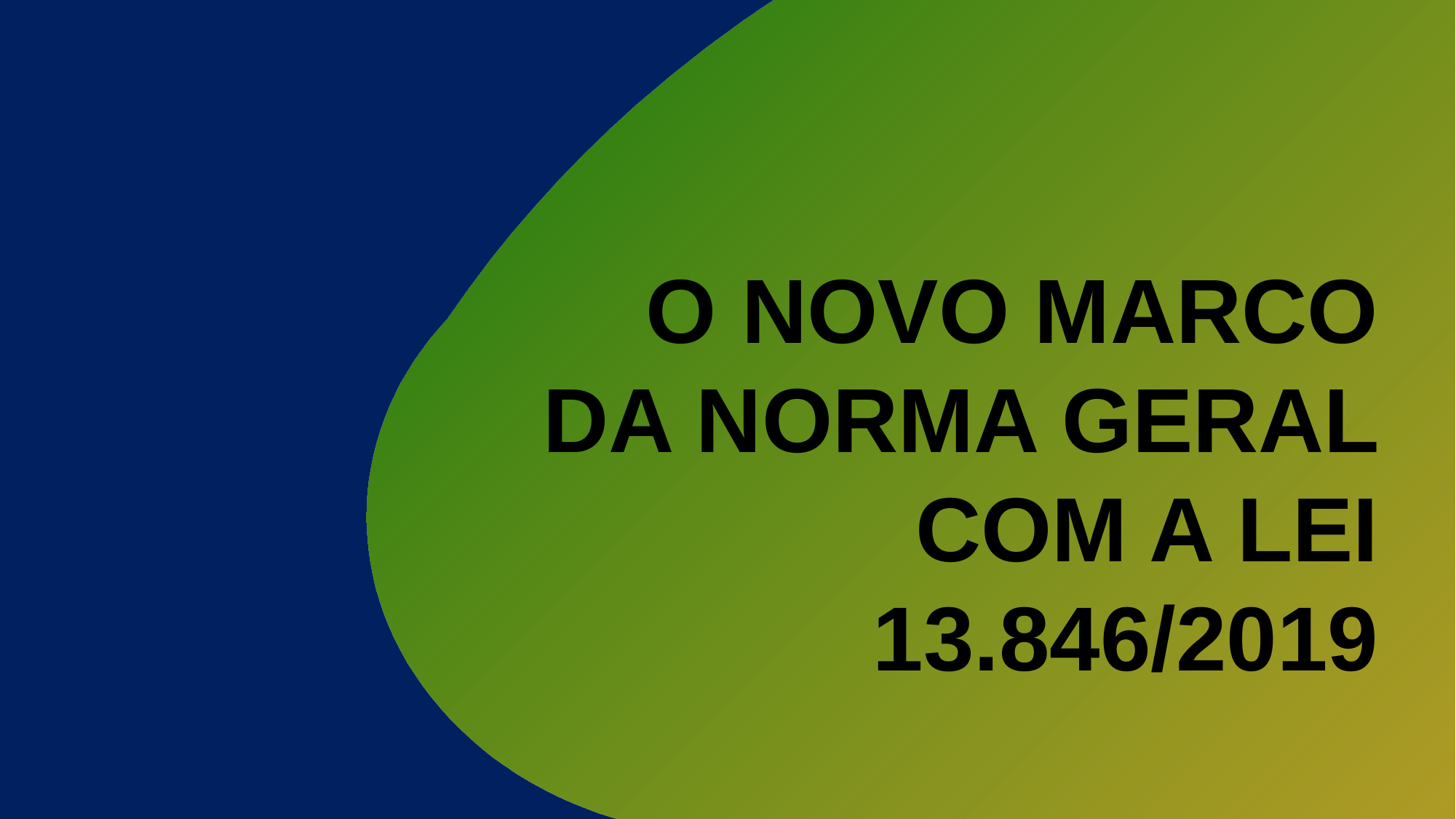

O NOVO MARCO DA NORMA GERAL COM A LEI 13.846/2019